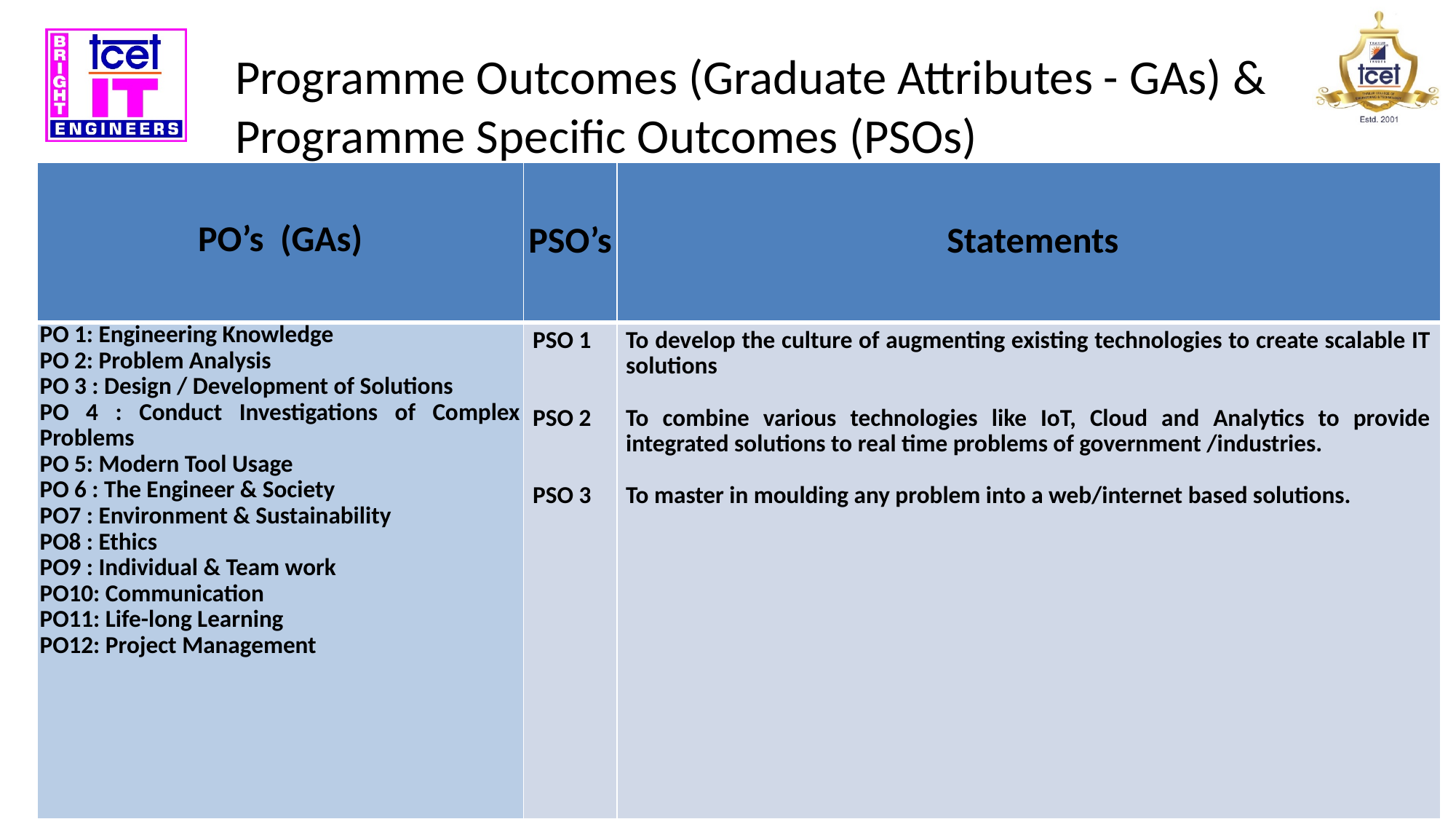

Programme Outcomes (Graduate Attributes - GAs) &
Programme Specific Outcomes (PSOs)
| PO’s (GAs) | PSO’s | Statements |
| --- | --- | --- |
| PO 1: Engineering Knowledge PO 2: Problem Analysis PO 3 : Design / Development of Solutions PO 4 : Conduct Investigations of Complex Problems PO 5: Modern Tool Usage PO 6 : The Engineer & Society PO7 : Environment & Sustainability PO8 : Ethics PO9 : Individual & Team work PO10: Communication PO11: Life-long Learning PO12: Project Management | PSO 1 PSO 2 PSO 3 | To develop the culture of augmenting existing technologies to create scalable IT solutions To combine various technologies like IoT, Cloud and Analytics to provide integrated solutions to real time problems of government /industries. To master in moulding any problem into a web/internet based solutions. |